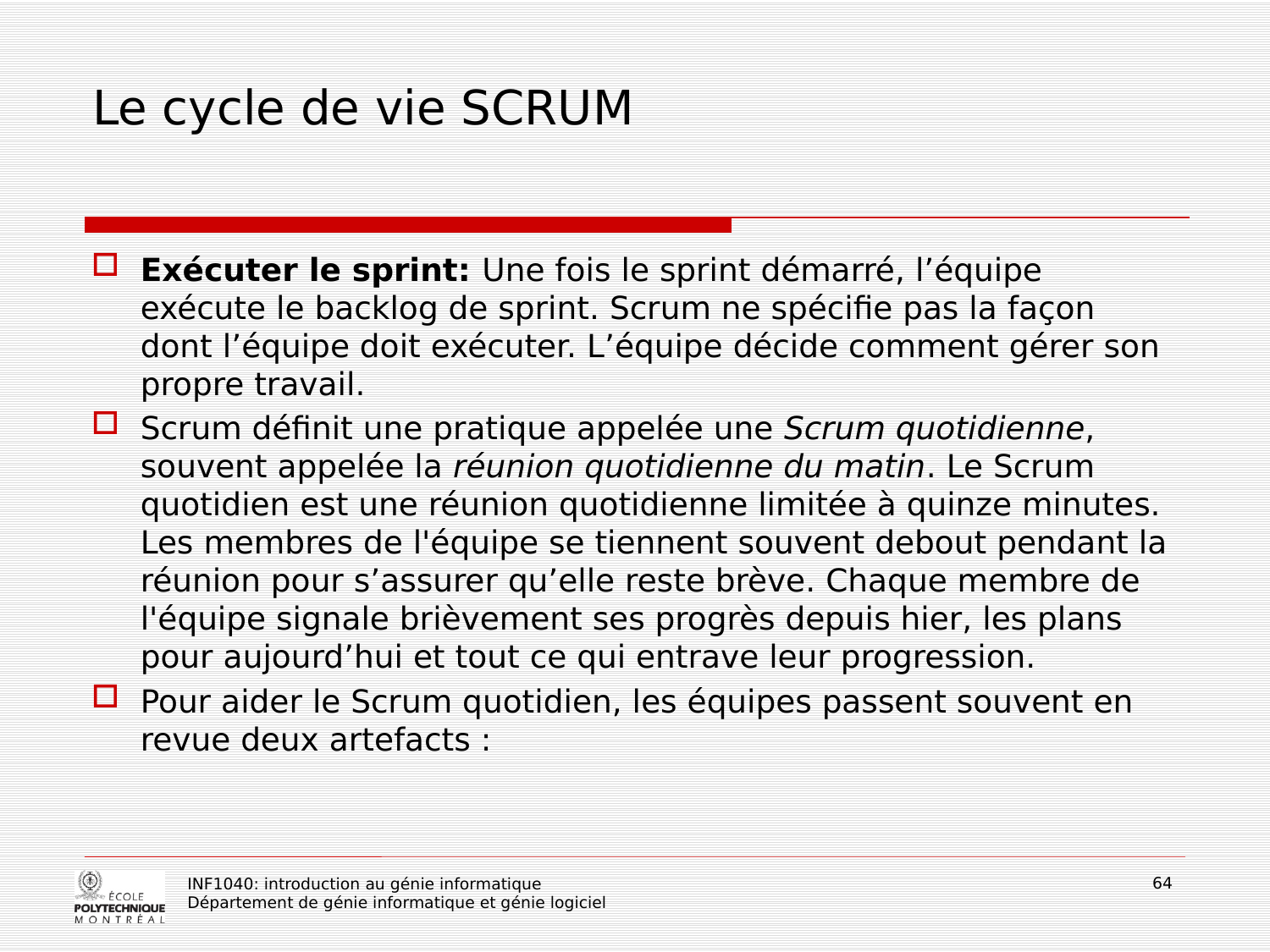

# Le cycle de vie SCRUM
Exécuter le sprint: Une fois le sprint démarré, l’équipe exécute le backlog de sprint. Scrum ne spécifie pas la façon dont l’équipe doit exécuter. L’équipe décide comment gérer son propre travail.
Scrum définit une pratique appelée une Scrum quotidienne, souvent appelée la réunion quotidienne du matin. Le Scrum quotidien est une réunion quotidienne limitée à quinze minutes. Les membres de l'équipe se tiennent souvent debout pendant la réunion pour s’assurer qu’elle reste brève. Chaque membre de l'équipe signale brièvement ses progrès depuis hier, les plans pour aujourd’hui et tout ce qui entrave leur progression.
Pour aider le Scrum quotidien, les équipes passent souvent en revue deux artefacts :

64
INF1040: introduction au génie informatique
Département de génie informatique et génie logiciel